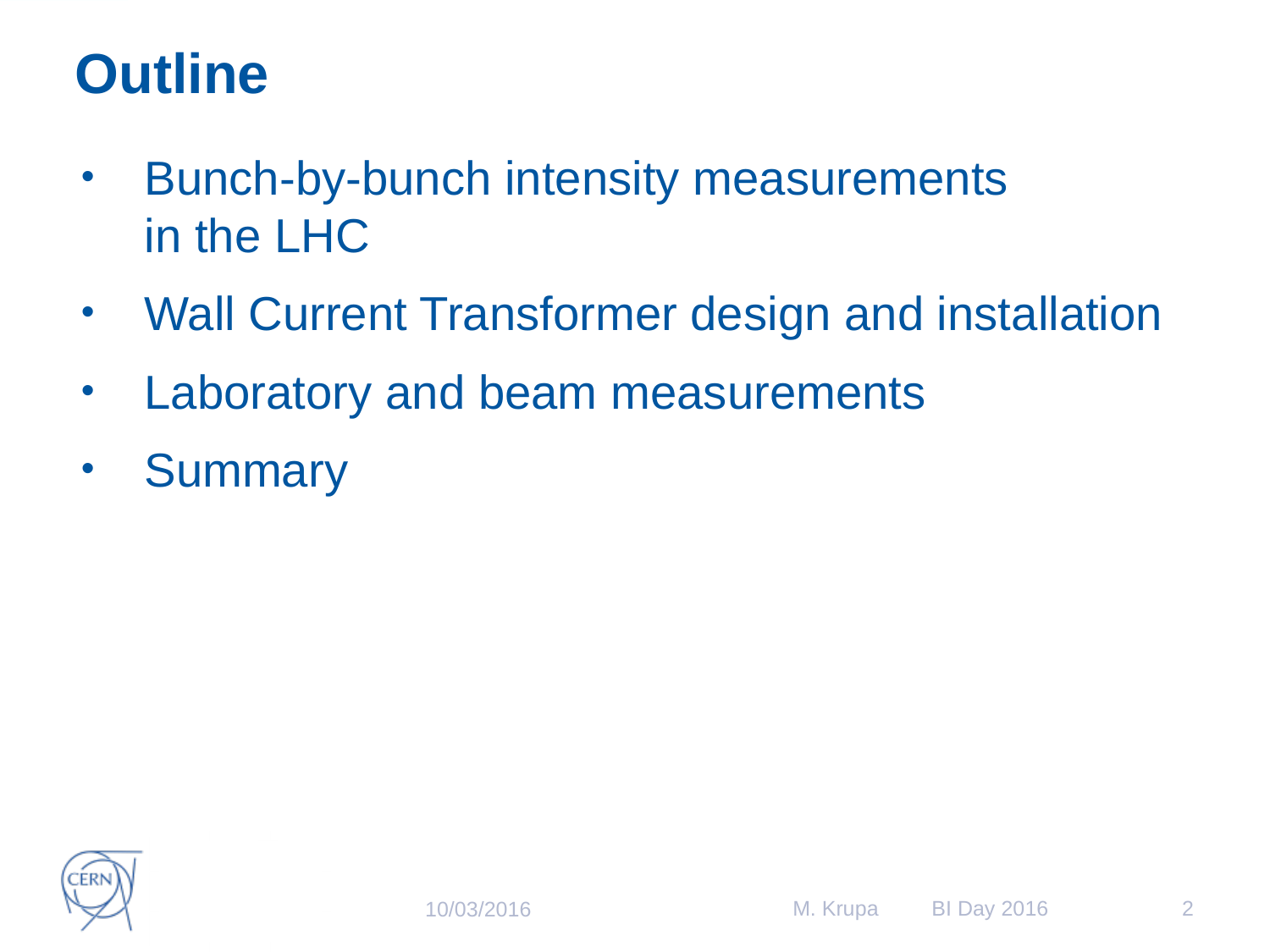

# Outline
Bunch-by-bunch intensity measurements
in the LHC
Wall Current Transformer design and installation
Laboratory and beam measurements
Summary
M. Krupa         BI Day 2016
2
10/03/2016